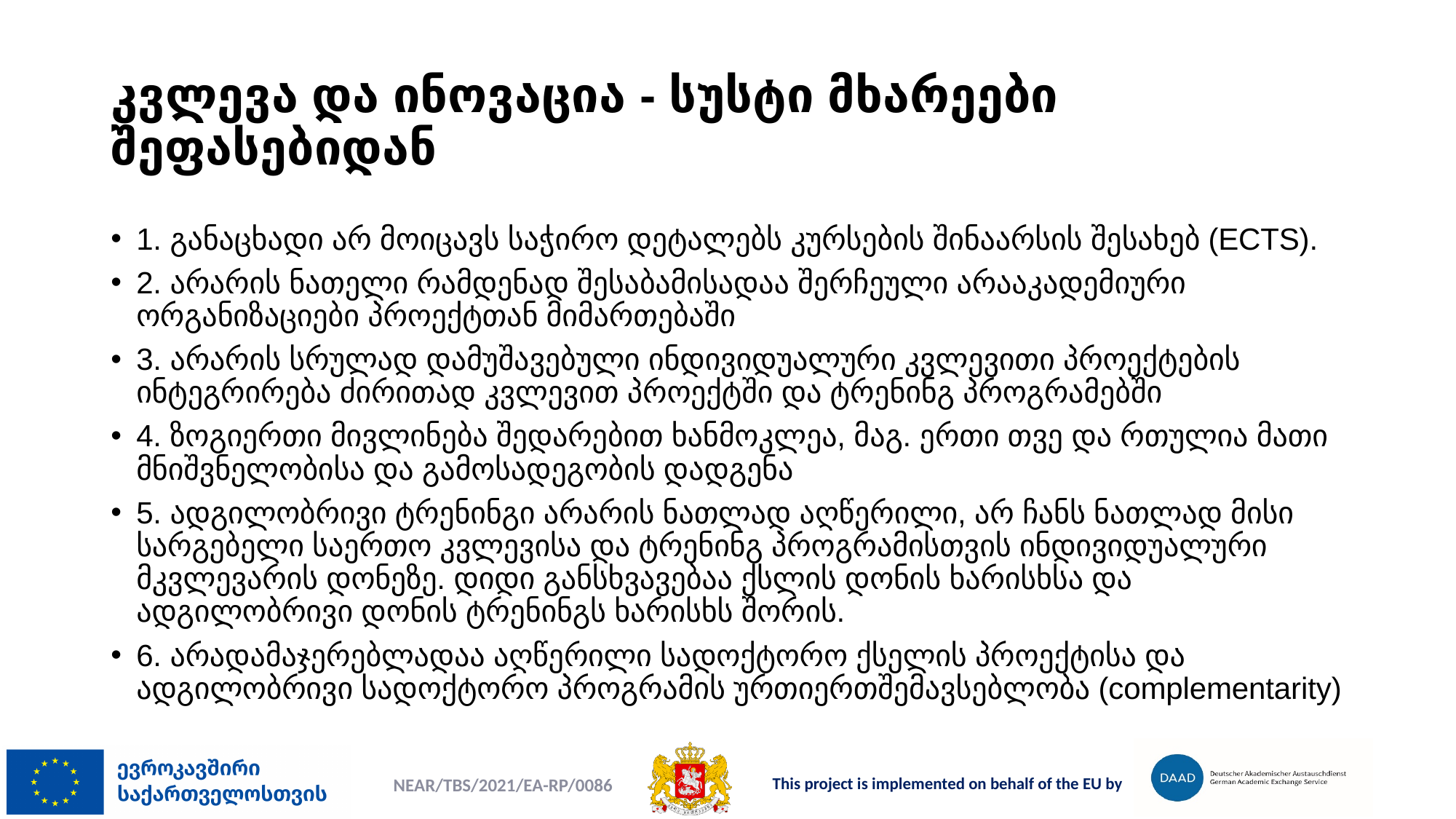

# კვლევა და ინოვაცია - სუსტი მხარეები შეფასებიდან
1. განაცხადი არ მოიცავს საჭირო დეტალებს კურსების შინაარსის შესახებ (ECTS).
2. არარის ნათელი რამდენად შესაბამისადაა შერჩეული არააკადემიური ორგანიზაციები პროექტთან მიმართებაში
3. არარის სრულად დამუშავებული ინდივიდუალური კვლევითი პროექტების ინტეგრირება ძირითად კვლევით პროექტში და ტრენინგ პროგრამებში
4. ზოგიერთი მივლინება შედარებით ხანმოკლეა, მაგ. ერთი თვე და რთულია მათი მნიშვნელობისა და გამოსადეგობის დადგენა
5. ადგილობრივი ტრენინგი არარის ნათლად აღწერილი, არ ჩანს ნათლად მისი სარგებელი საერთო კვლევისა და ტრენინგ პროგრამისთვის ინდივიდუალური მკვლევარის დონეზე. დიდი განსხვავებაა ქსლის დონის ხარისხსა და ადგილობრივი დონის ტრენინგს ხარისხს შორის.
6. არადამაჯერებლადაა აღწერილი სადოქტორო ქსელის პროექტისა და ადგილობრივი სადოქტორო პროგრამის ურთიერთშემავსებლობა (complementarity)
NEAR/TBS/2021/EA-RP/0086